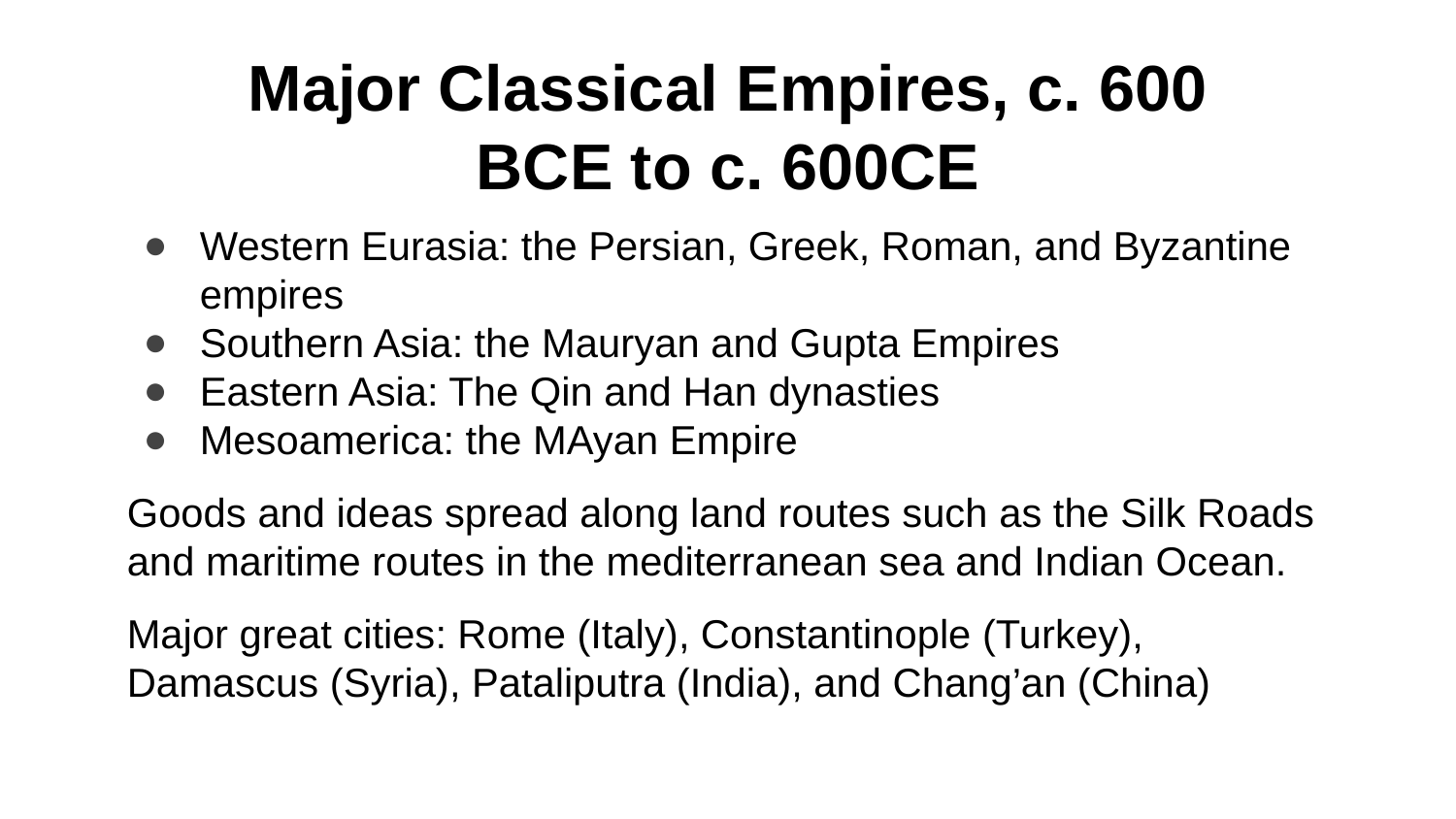

# Major Classical Empires, c. 600 BCE to c. 600CE
Western Eurasia: the Persian, Greek, Roman, and Byzantine empires
Southern Asia: the Mauryan and Gupta Empires
Eastern Asia: The Qin and Han dynasties
Mesoamerica: the MAyan Empire
Goods and ideas spread along land routes such as the Silk Roads and maritime routes in the mediterranean sea and Indian Ocean.
Major great cities: Rome (Italy), Constantinople (Turkey), Damascus (Syria), Pataliputra (India), and Chang’an (China)